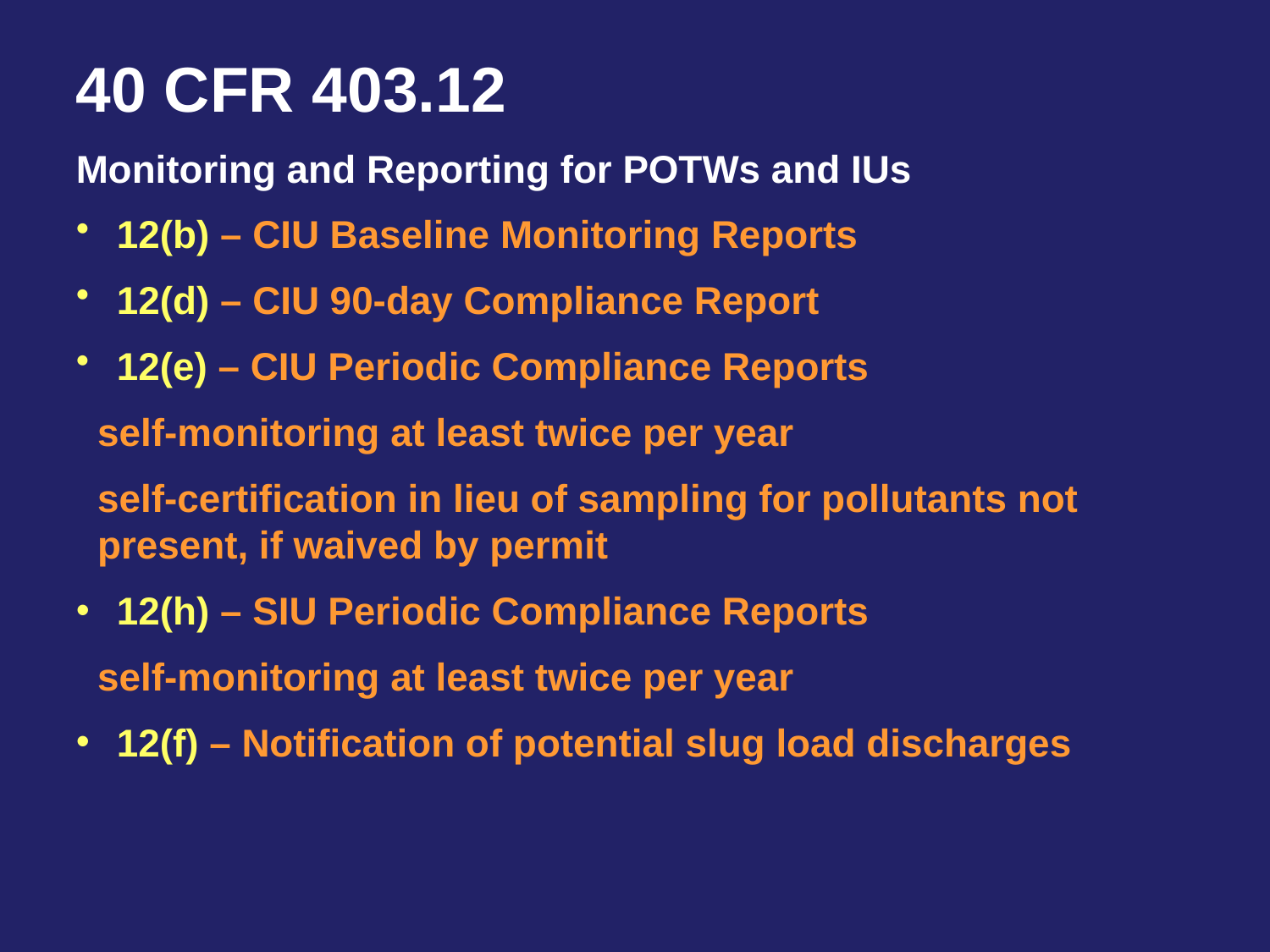

40 CFR 403.12
Monitoring and Reporting for POTWs and IUs
 12(b) – CIU Baseline Monitoring Reports
 12(d) – CIU 90-day Compliance Report
 12(e) – CIU Periodic Compliance Reports
  self-monitoring at least twice per year
  self-certification in lieu of sampling for pollutants not
  present, if waived by permit
 12(h) – SIU Periodic Compliance Reports
  self-monitoring at least twice per year
 12(f) – Notification of potential slug load discharges